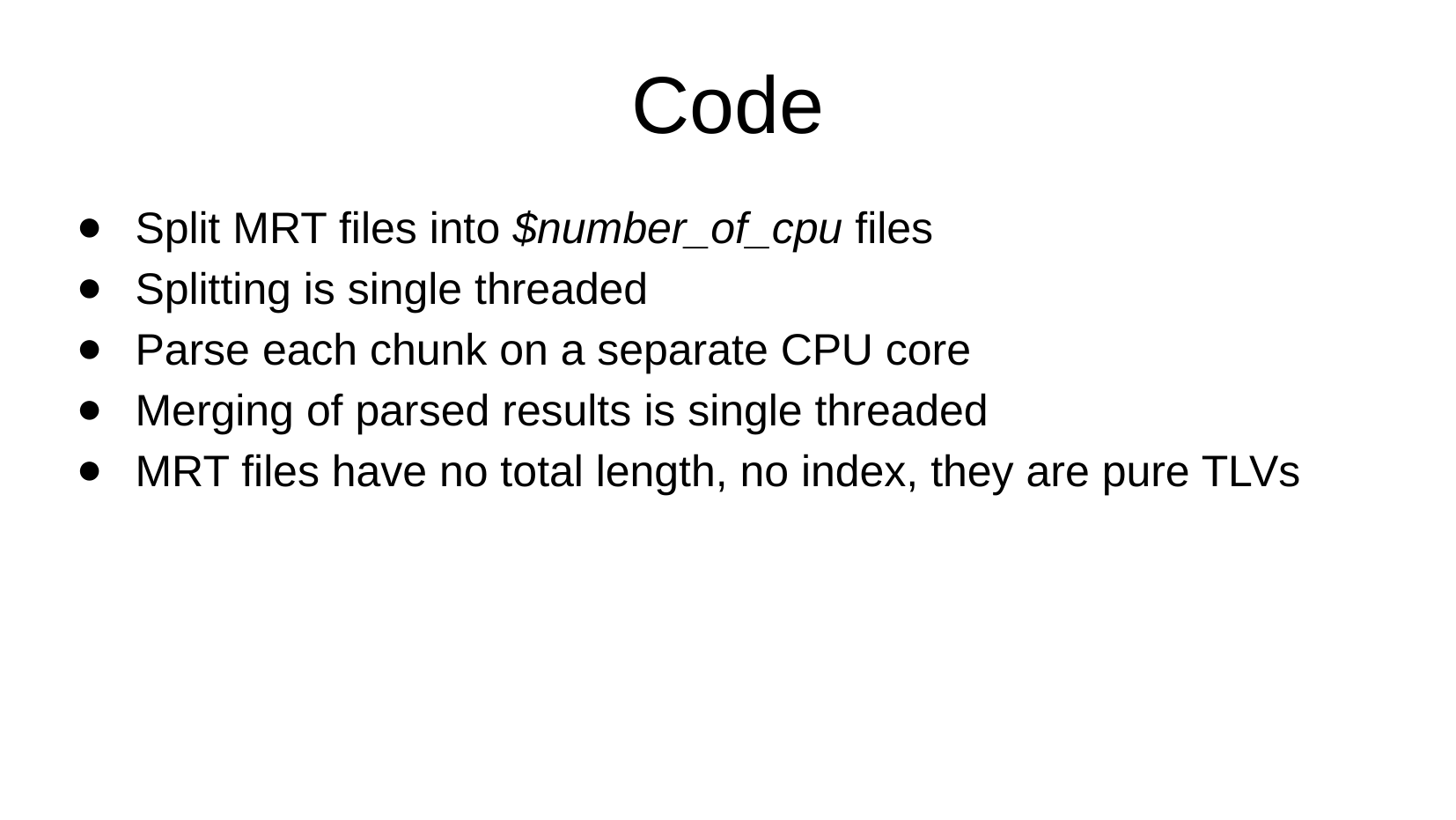

Code
Split MRT files into $number_of_cpu files
Splitting is single threaded
Parse each chunk on a separate CPU core
Merging of parsed results is single threaded
MRT files have no total length, no index, they are pure TLVs